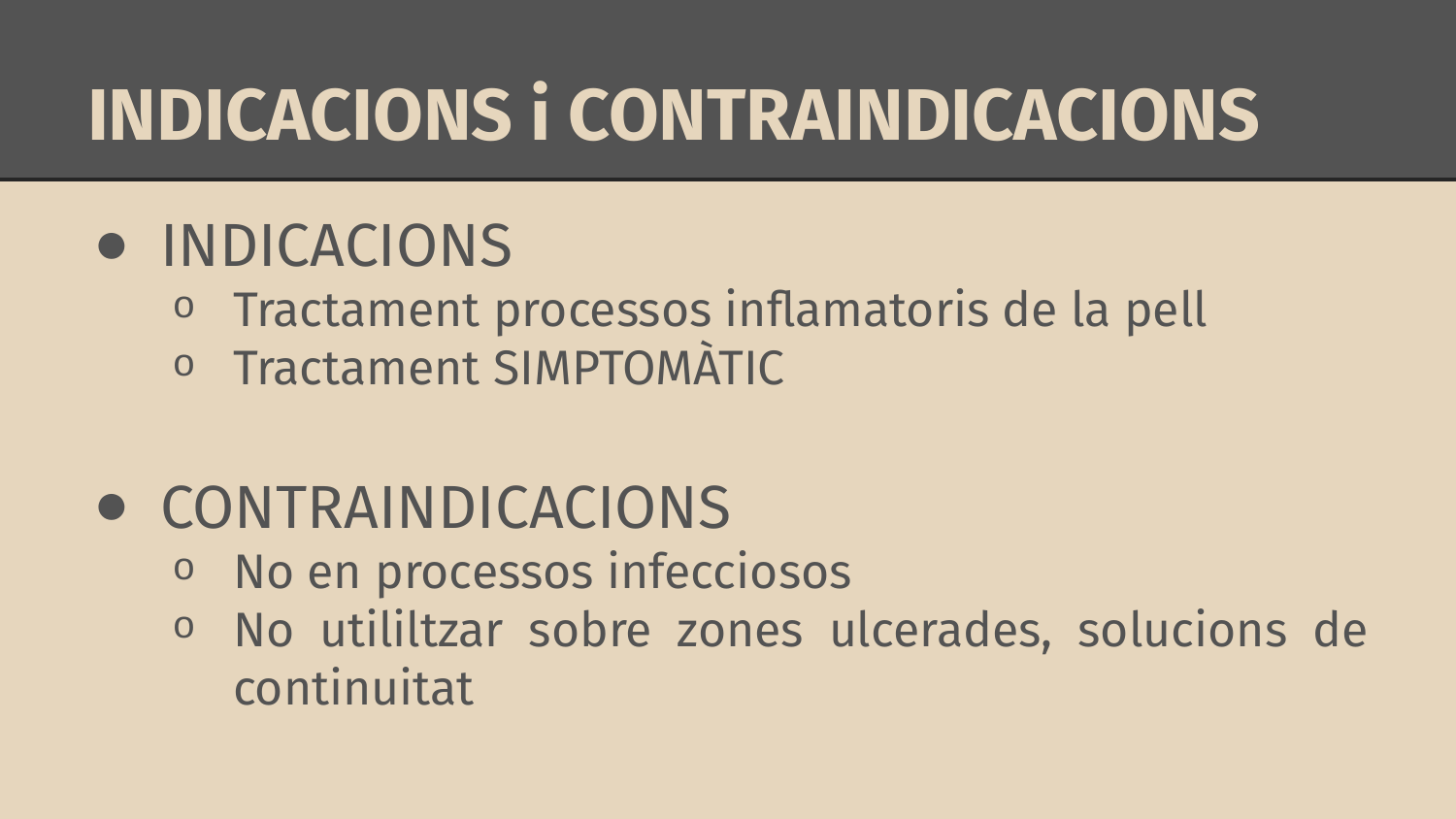

# INDICACIONS i CONTRAINDICACIONS
INDICACIONS
Tractament processos inflamatoris de la pell
Tractament SIMPTOMÀTIC

CONTRAINDICACIONS
No en processos infecciosos
No utililtzar sobre zones ulcerades, solucions de continuitat